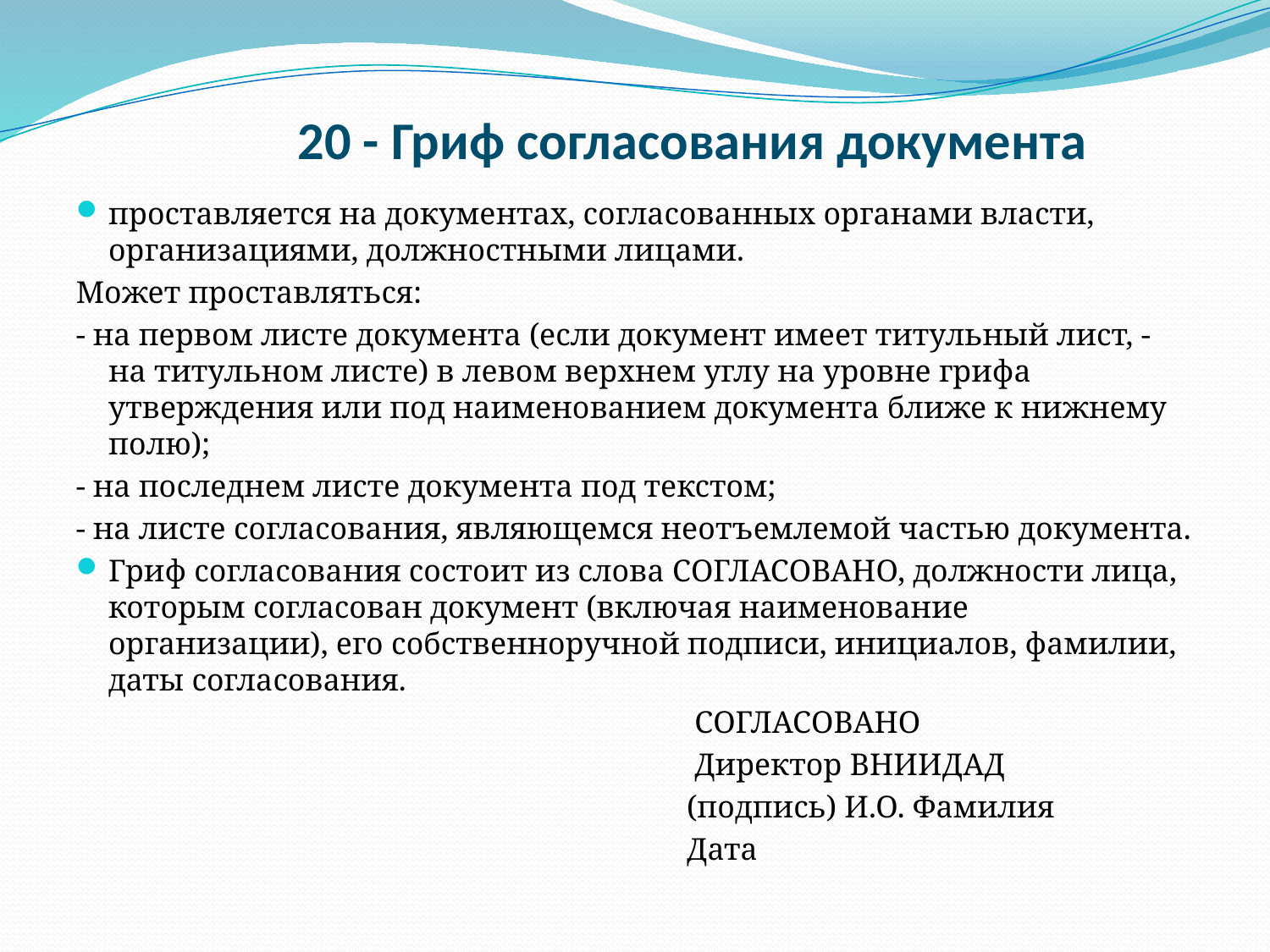

# 20 - Гриф согласования документа
проставляется на документах, согласованных органами власти, организациями, должностными лицами.
Может проставляться:
- на первом листе документа (если документ имеет титульный лист, - на титульном листе) в левом верхнем углу на уровне грифа утверждения или под наименованием документа ближе к нижнему полю);
- на последнем листе документа под текстом;
- на листе согласования, являющемся неотъемлемой частью документа.
Гриф согласования состоит из слова СОГЛАСОВАНО, должности лица, которым согласован документ (включая наименование организации), его собственноручной подписи, инициалов, фамилии, даты согласования.
                                                                               СОГЛАСОВАНО
                                                                               Директор ВНИИДАД
                                                                              (подпись) И.О. Фамилия
                                                                              Дата